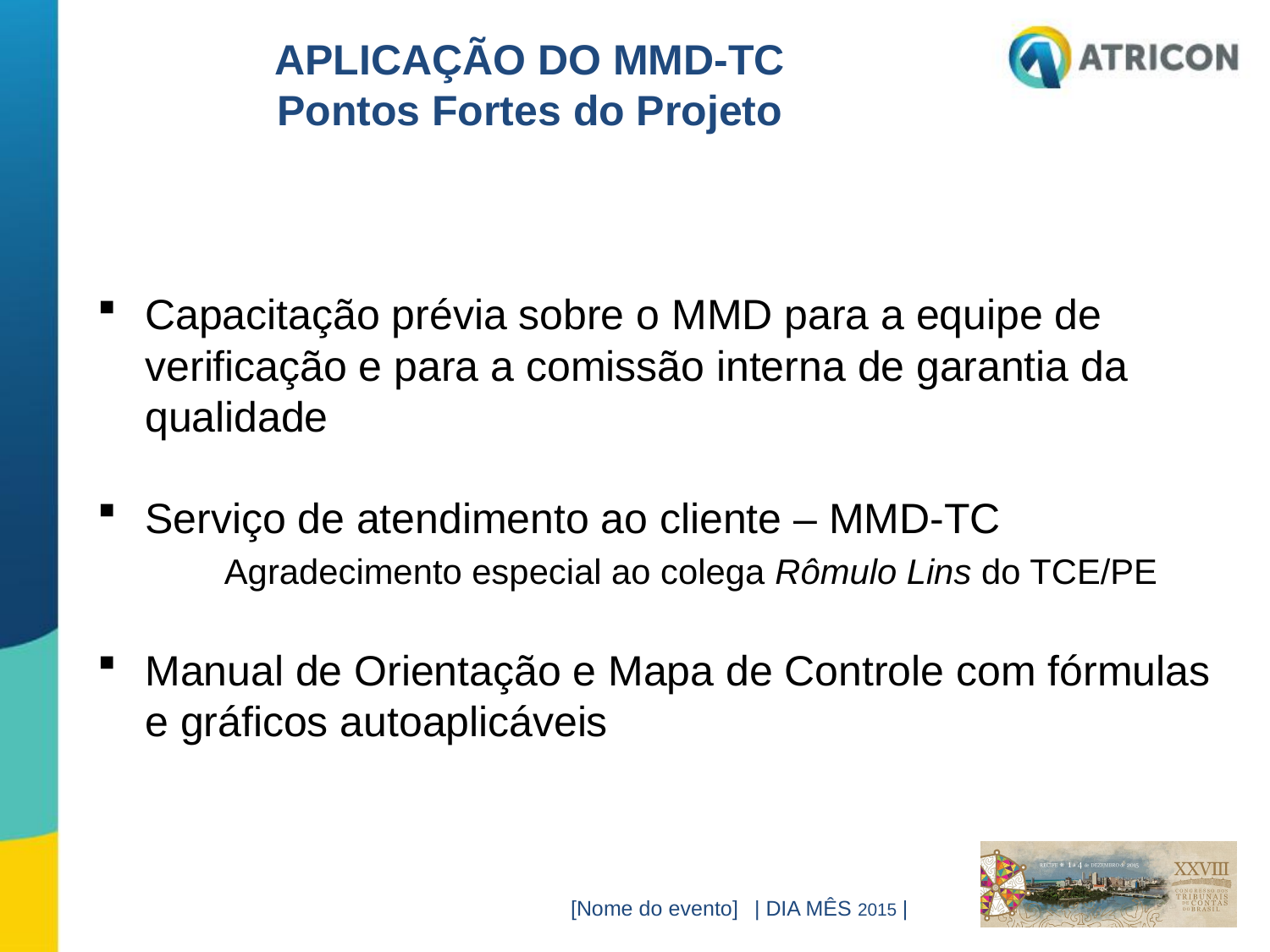

APLICAÇÃO DO MMD-TC
Pontos Fortes do Projeto

Capacitação prévia sobre o MMD para a equipe de verificação e para a comissão interna de garantia da qualidade

Serviço de atendimento ao cliente – MMD-TC
	Agradecimento especial ao colega Rômulo Lins do TCE/PE

Manual de Orientação e Mapa de Controle com fórmulas e gráficos autoaplicáveis